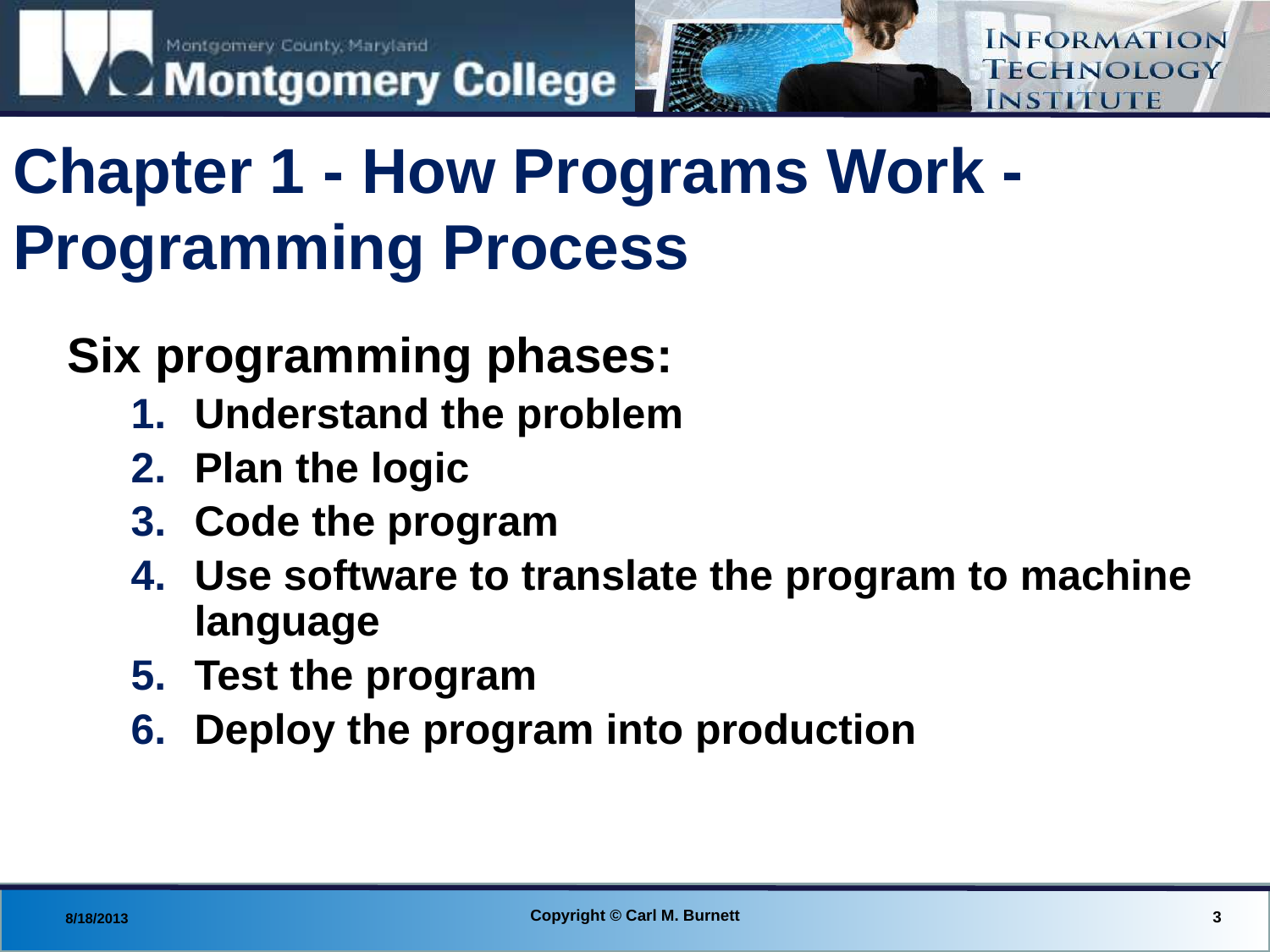

# Chapter 1 - How Programs Work - Programming Process
Six programming phases:
Understand the problem
Plan the logic
Code the program
Use software to translate the program to machine language
Test the program
Deploy the program into production

Copyright © Carl M. Burnett
3
8/18/2013